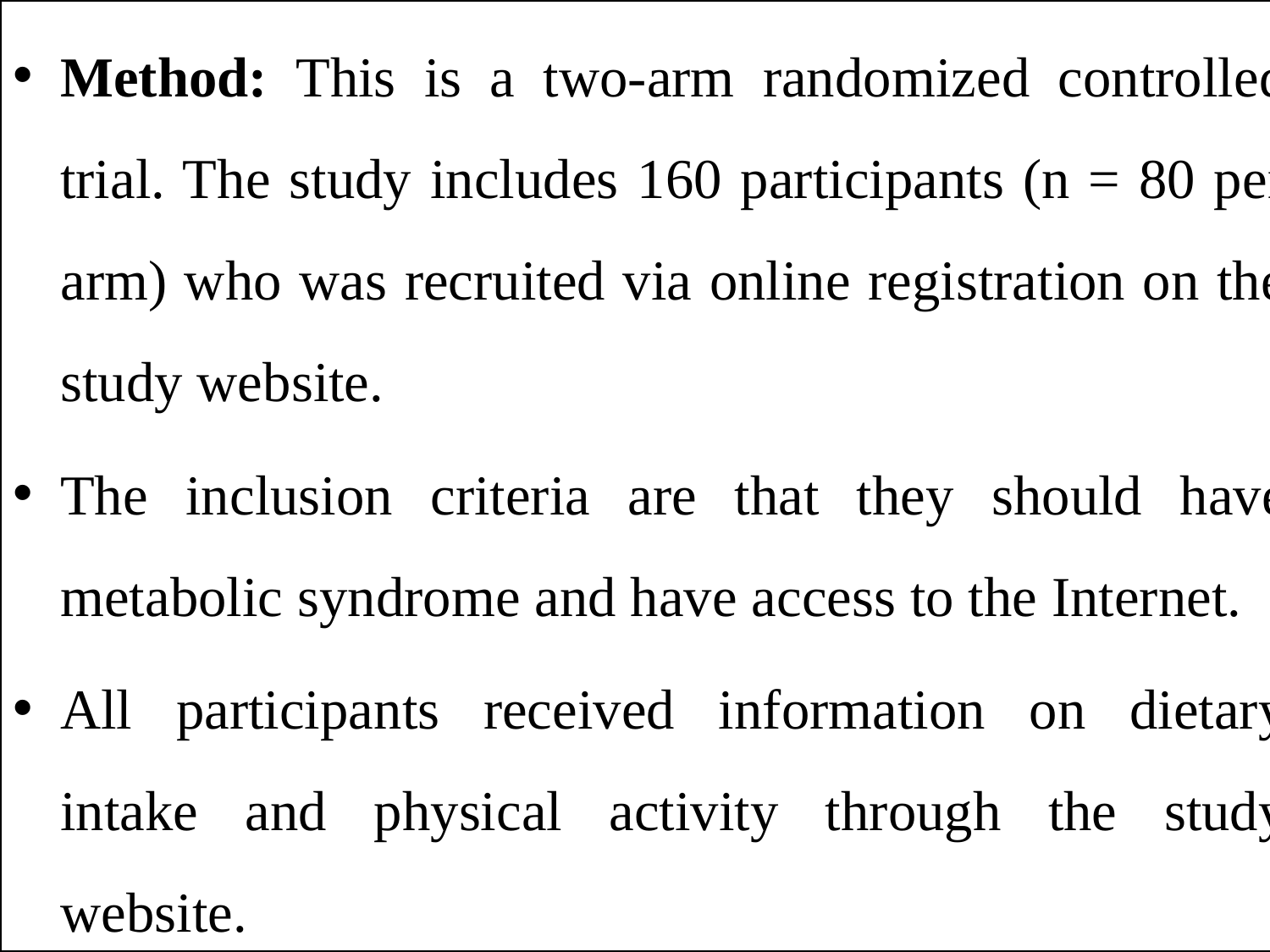

Method: This is a two-arm randomized controlled trial. The study includes 160 participants (n = 80 per arm) who was recruited via online registration on the study website.
The inclusion criteria are that they should have metabolic syndrome and have access to the Internet.
All participants received information on dietary intake and physical activity through the study website.
#